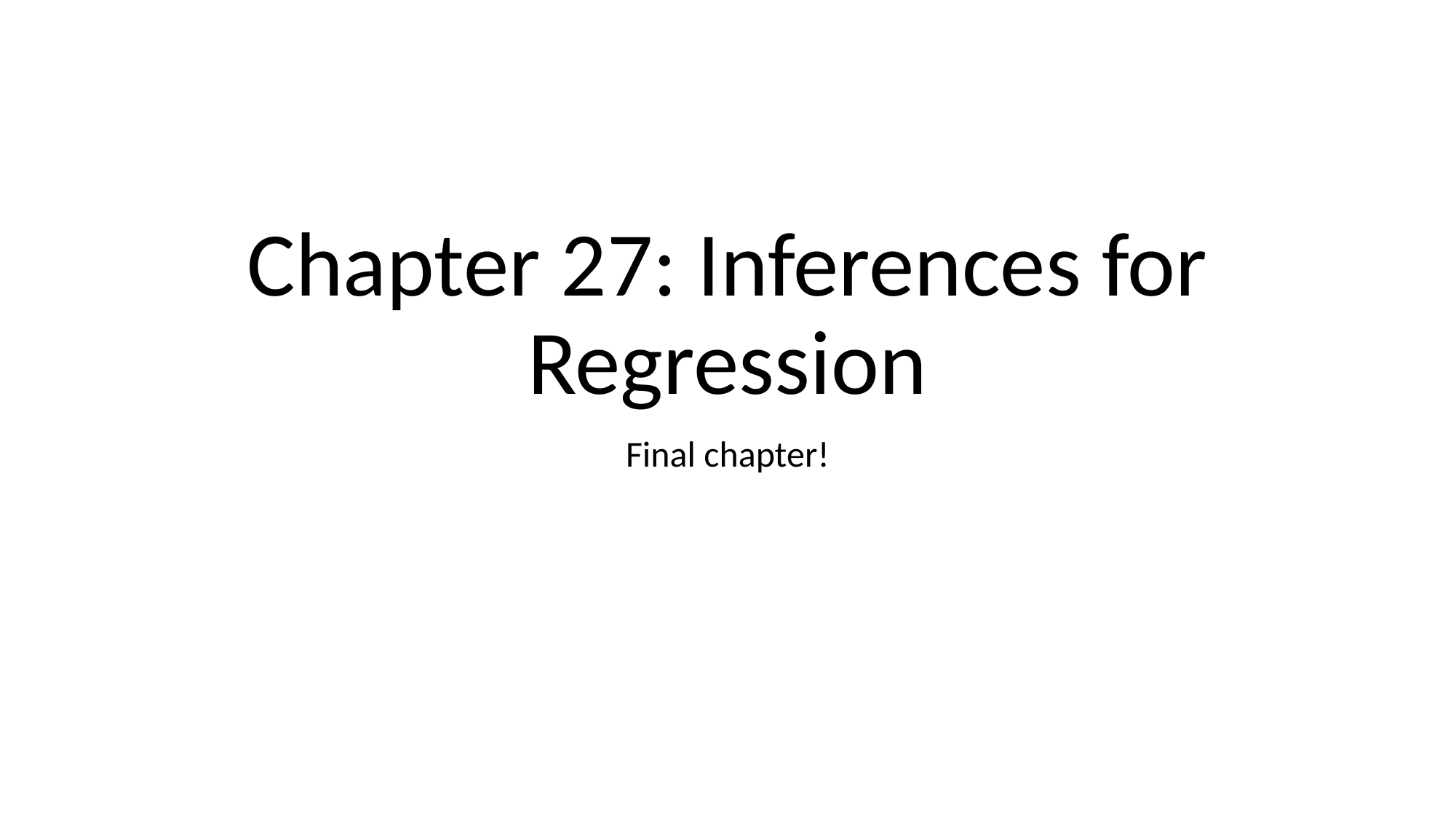

# Chapter 27: Inferences for Regression
Final chapter!